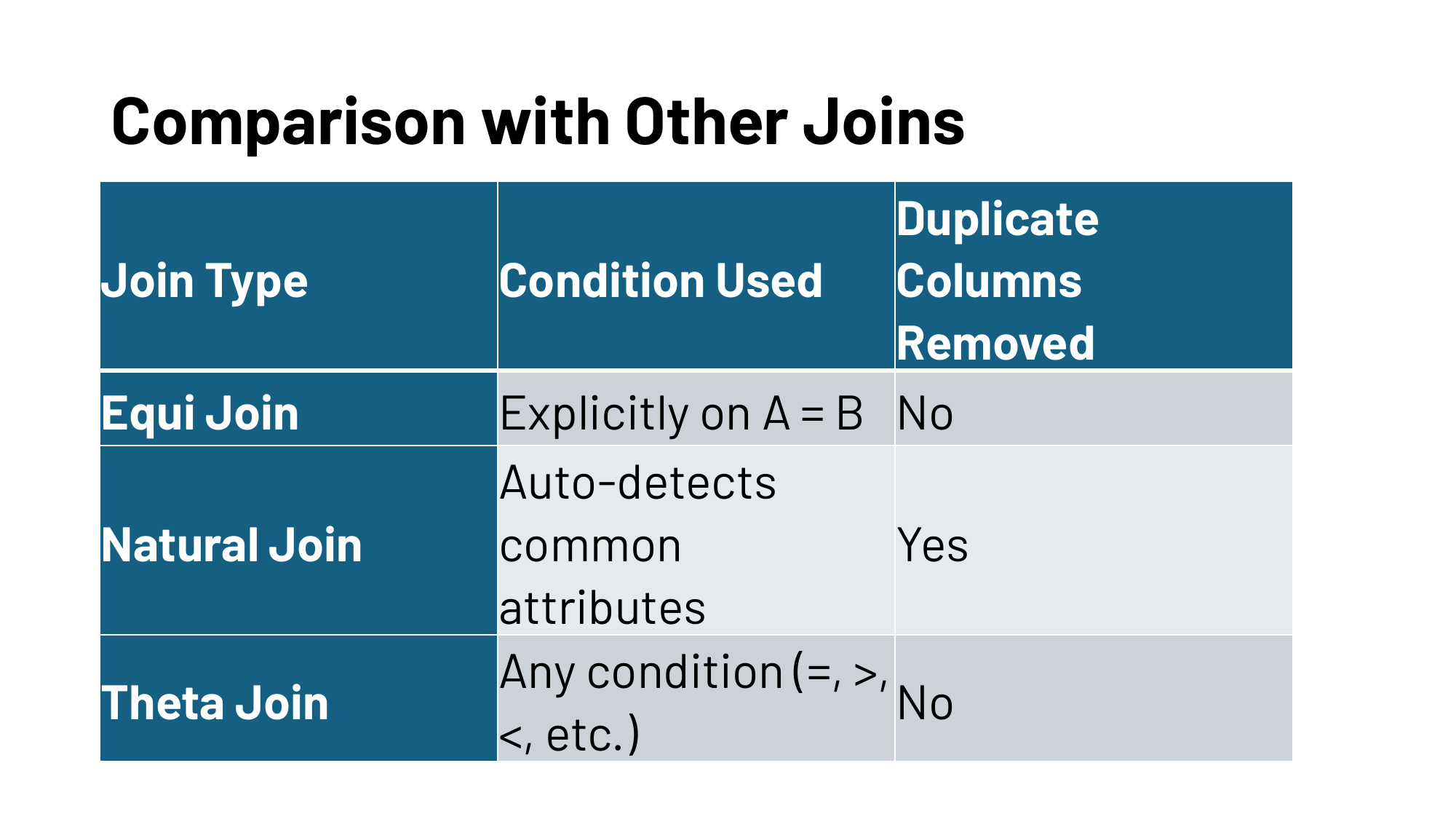

# Comparison with Other Joins
| Join Type | Condition Used | Duplicate Columns Removed |
| --- | --- | --- |
| Equi Join | Explicitly on A = B | No |
| Natural Join | Auto-detects common attributes | Yes |
| Theta Join | Any condition (=, >, <, etc.) | No |